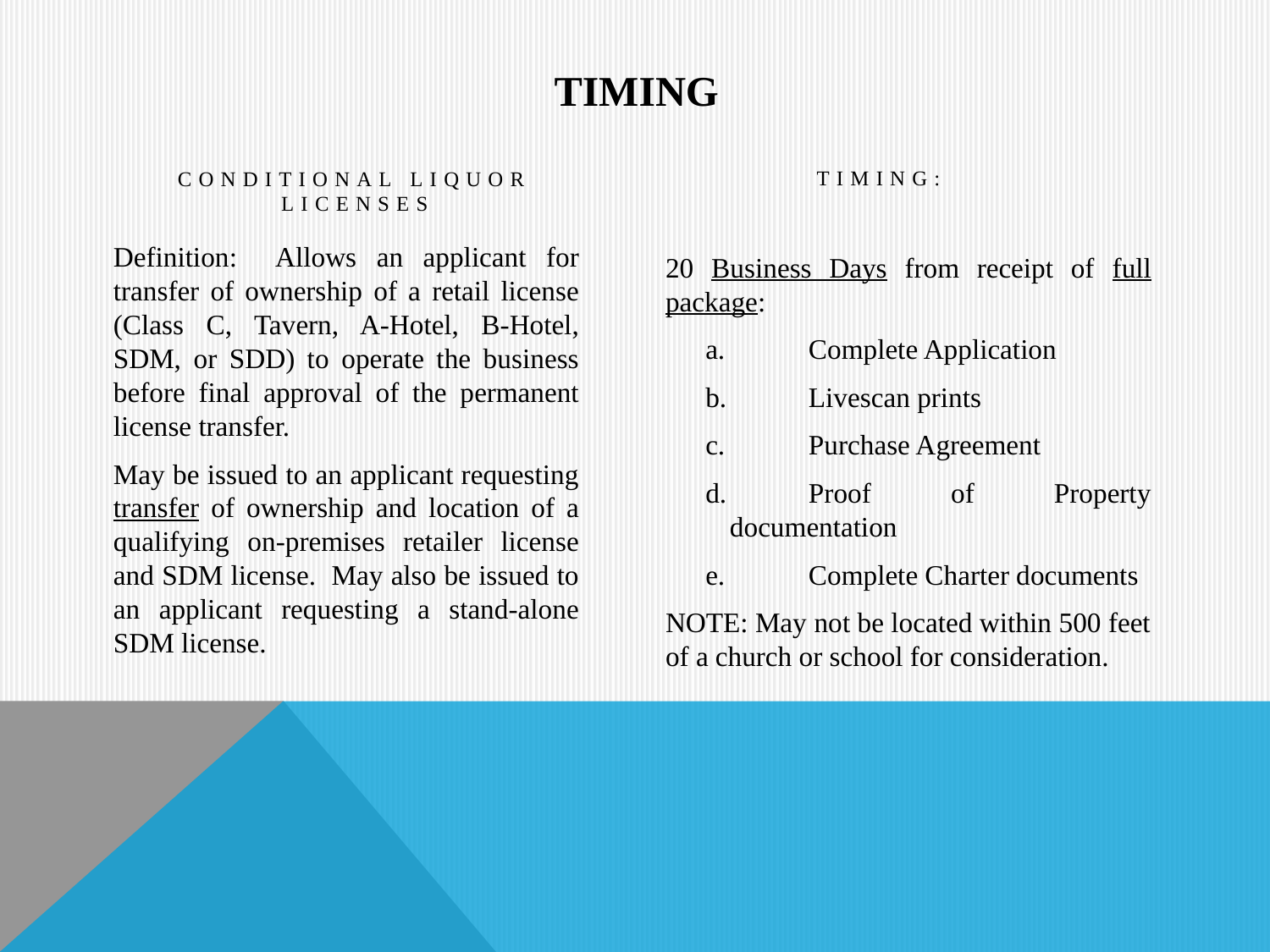

# timing
Conditional liquor licenses
TIMING:
Definition:  Allows an applicant for transfer of ownership of a retail license (Class C, Tavern, A-Hotel, B-Hotel, SDM, or SDD) to operate the business before final approval of the permanent license transfer.
May be issued to an applicant requesting transfer of ownership and location of a qualifying on-premises retailer license and SDM license.  May also be issued to an applicant requesting a stand-alone SDM license.
20 Business Days from receipt of full package:
	Complete Application
	Livescan prints
	Purchase Agreement
	Proof of Property documentation
	Complete Charter documents
NOTE: May not be located within 500 feet of a church or school for consideration.